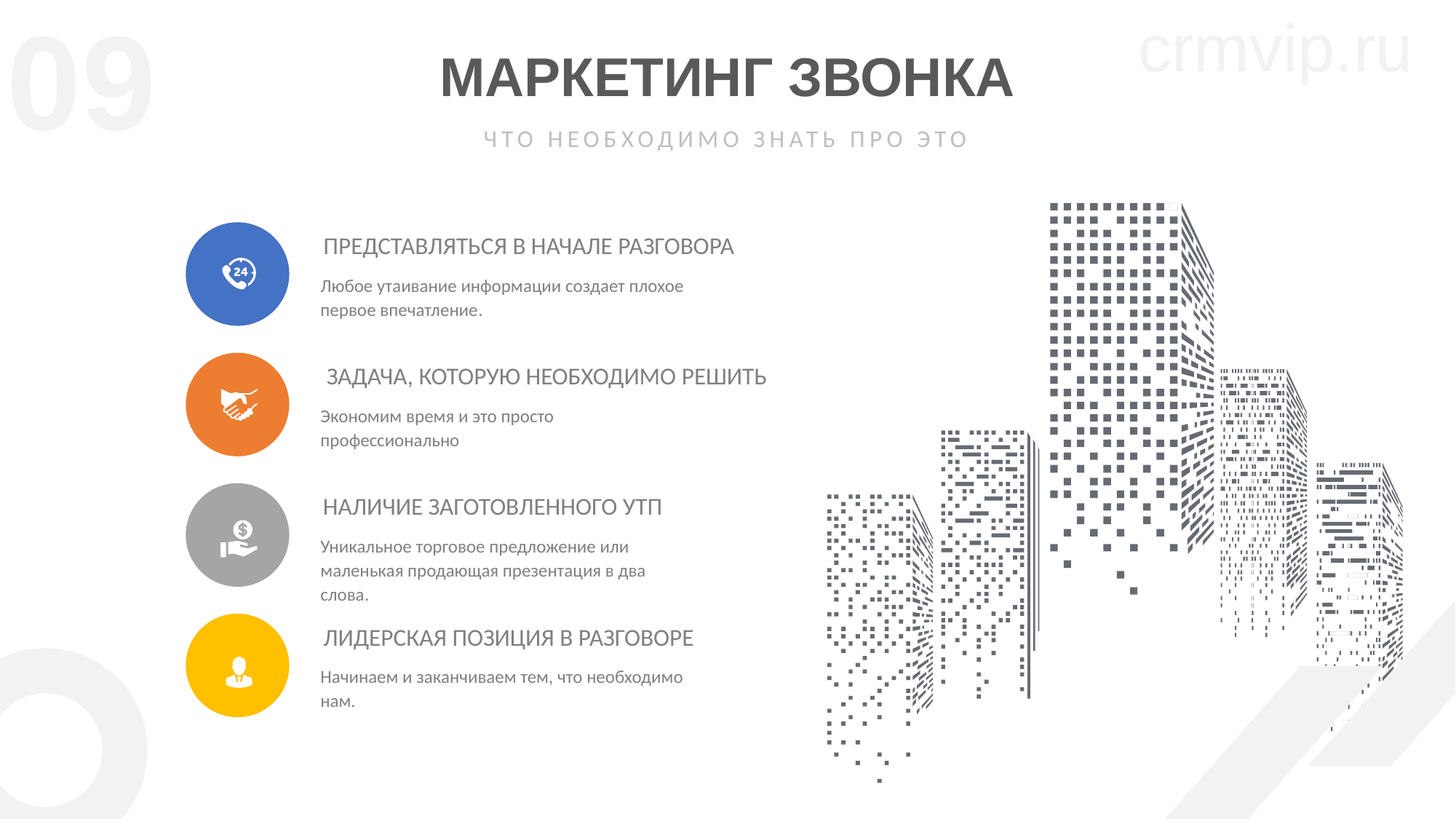

crmvip.ru
09
МАРКЕТИНГ ЗВОНКА
ЧТО НЕОБХОДИМО ЗНАТЬ ПРО ЭТО

ПРЕДСТАВЛЯТЬСЯ В НАЧАЛЕ РАЗГОВОРА

Любое утаивание информации создает плохое первое впечатление.

ЗАДАЧА, КОТОРУЮ НЕОБХОДИМО РЕШИТЬ

Экономим время и это просто профессионально

НАЛИЧИЕ ЗАГОТОВЛЕННОГО УТП

Уникальное торговое предложение или маленькая продающая презентация в два слова.

ЛИДЕРСКАЯ ПОЗИЦИЯ В РАЗГОВОРЕ

Начинаем и заканчиваем тем, что необходимо нам.